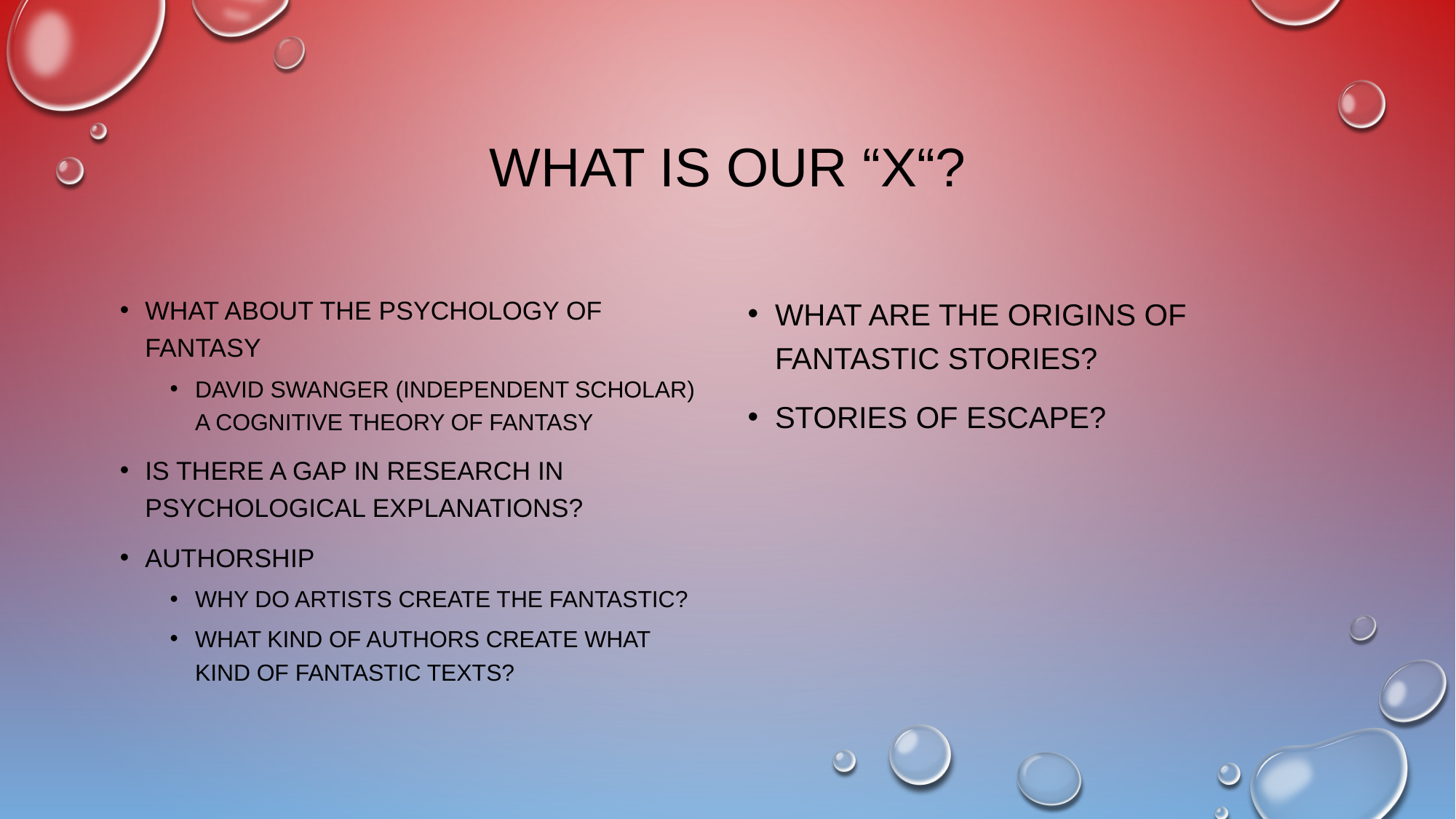

# What is our “x“?
What about the psychology of fantasy
David swanger (independent scholar) a cognitive theory of fantasy
Is there a gap in research in psychological explanations?
Authorship
Why do artists create the fantastic?
What kind of authors create what kind of fantastic texts?
What are the origins of fantastic stories?
stories of escape?